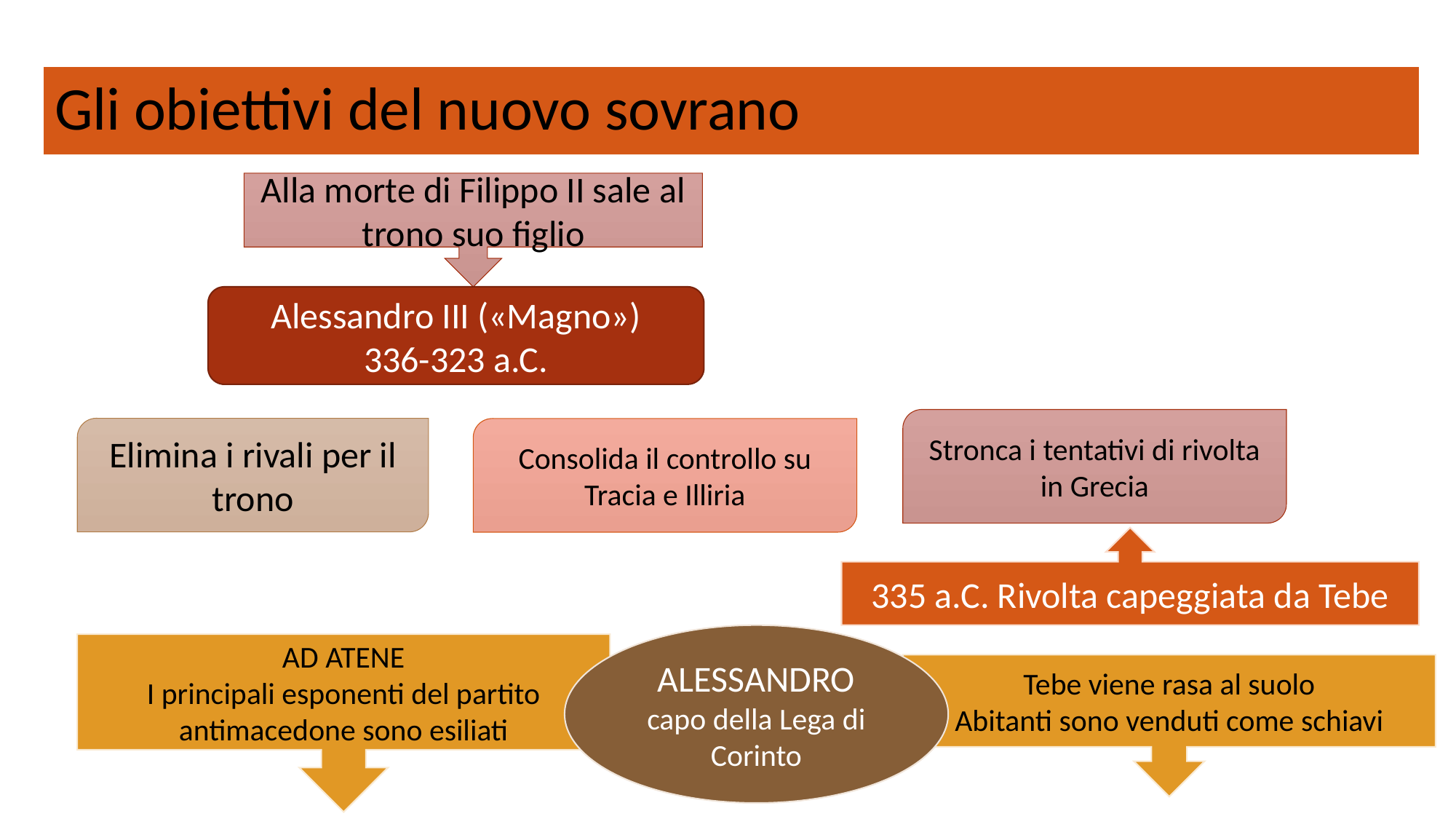

# Gli obiettivi del nuovo sovrano
Alla morte di Filippo II sale al trono suo figlio
Alessandro III («Magno»)
336-323 a.C.
Stronca i tentativi di rivolta in Grecia
Elimina i rivali per il trono
Consolida il controllo su Tracia e Illiria
335 a.C. Rivolta capeggiata da Tebe
ALESSANDRO
capo della Lega di Corinto
AD ATENE
I principali esponenti del partito antimacedone sono esiliati
Tebe viene rasa al suolo
Abitanti sono venduti come schiavi